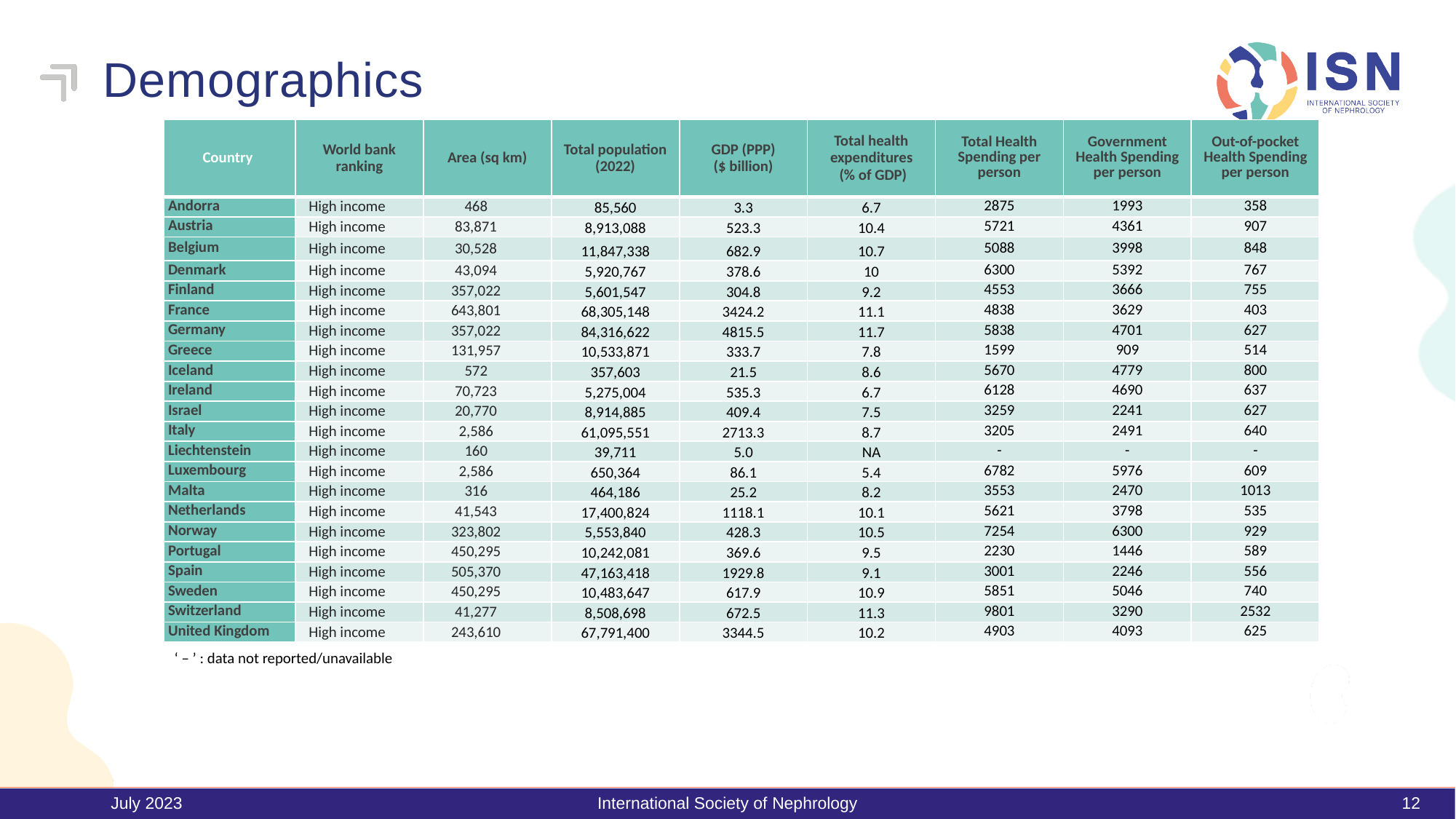

# Demographics
| Country | World bank ranking | Area (sq km) | Total population (2022) | GDP (PPP) ($ billion) | Total health expenditures (% of GDP) | Total Health Spending per person | Government Health Spending per person | Out-of-pocket Health Spending per person |
| --- | --- | --- | --- | --- | --- | --- | --- | --- |
| Andorra | High income | 468 | 85,560 | 3.3 | 6.7 | 2875 | 1993 | 358 |
| Austria | High income | 83,871 | 8,913,088 | 523.3 | 10.4 | 5721 | 4361 | 907 |
| Belgium | High income | 30,528 | 11,847,338 | 682.9 | 10.7 | 5088 | 3998 | 848 |
| Denmark | High income | 43,094 | 5,920,767 | 378.6 | 10 | 6300 | 5392 | 767 |
| Finland | High income | 357,022 | 5,601,547 | 304.8 | 9.2 | 4553 | 3666 | 755 |
| France | High income | 643,801 | 68,305,148 | 3424.2 | 11.1 | 4838 | 3629 | 403 |
| Germany | High income | 357,022 | 84,316,622 | 4815.5 | 11.7 | 5838 | 4701 | 627 |
| Greece | High income | 131,957 | 10,533,871 | 333.7 | 7.8 | 1599 | 909 | 514 |
| Iceland | High income | 572 | 357,603 | 21.5 | 8.6 | 5670 | 4779 | 800 |
| Ireland | High income | 70,723 | 5,275,004 | 535.3 | 6.7 | 6128 | 4690 | 637 |
| Israel | High income | 20,770 | 8,914,885 | 409.4 | 7.5 | 3259 | 2241 | 627 |
| Italy | High income | 2,586 | 61,095,551 | 2713.3 | 8.7 | 3205 | 2491 | 640 |
| Liechtenstein | High income | 160 | 39,711 | 5.0 | NA | - | - | - |
| Luxembourg | High income | 2,586 | 650,364 | 86.1 | 5.4 | 6782 | 5976 | 609 |
| Malta | High income | 316 | 464,186 | 25.2 | 8.2 | 3553 | 2470 | 1013 |
| Netherlands | High income | 41,543 | 17,400,824 | 1118.1 | 10.1 | 5621 | 3798 | 535 |
| Norway | High income | 323,802 | 5,553,840 | 428.3 | 10.5 | 7254 | 6300 | 929 |
| Portugal | High income | 450,295 | 10,242,081 | 369.6 | 9.5 | 2230 | 1446 | 589 |
| Spain | High income | 505,370 | 47,163,418 | 1929.8 | 9.1 | 3001 | 2246 | 556 |
| Sweden | High income | 450,295 | 10,483,647 | 617.9 | 10.9 | 5851 | 5046 | 740 |
| Switzerland | High income | 41,277 | 8,508,698 | 672.5 | 11.3 | 9801 | 3290 | 2532 |
| United Kingdom | High income | 243,610 | 67,791,400 | 3344.5 | 10.2 | 4903 | 4093 | 625 |
‘ – ’ : data not reported/unavailable
July 2023
International Society of Nephrology
12